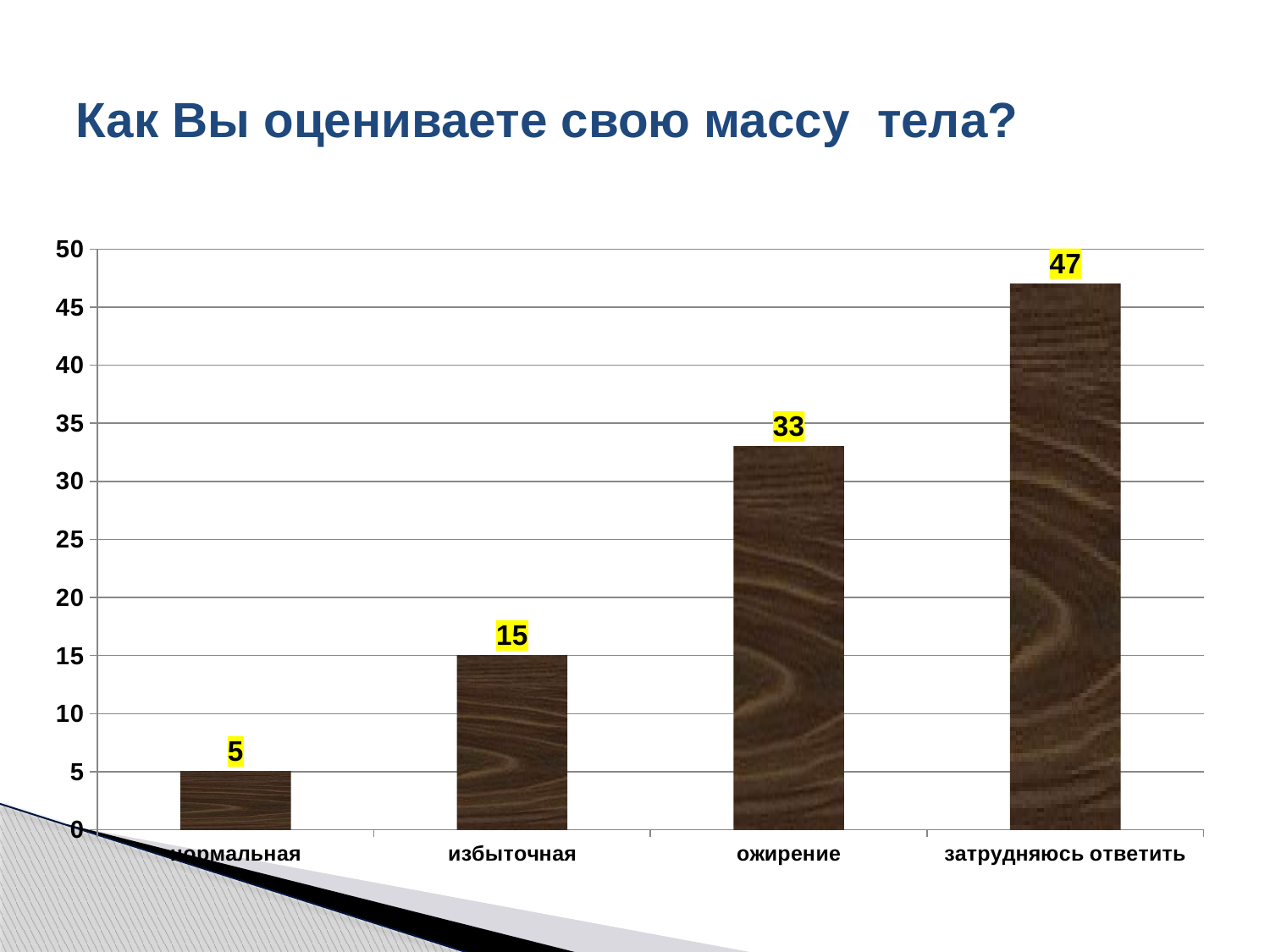

# Как Вы оцениваете свою массу  тела?

### Chart

| Category |  |
|---|---|
| нормальная | 5.0 |
| избыточная | 15.0 |
| ожирение | 33.0 |
| затрудняюсь ответить | 47.0 |